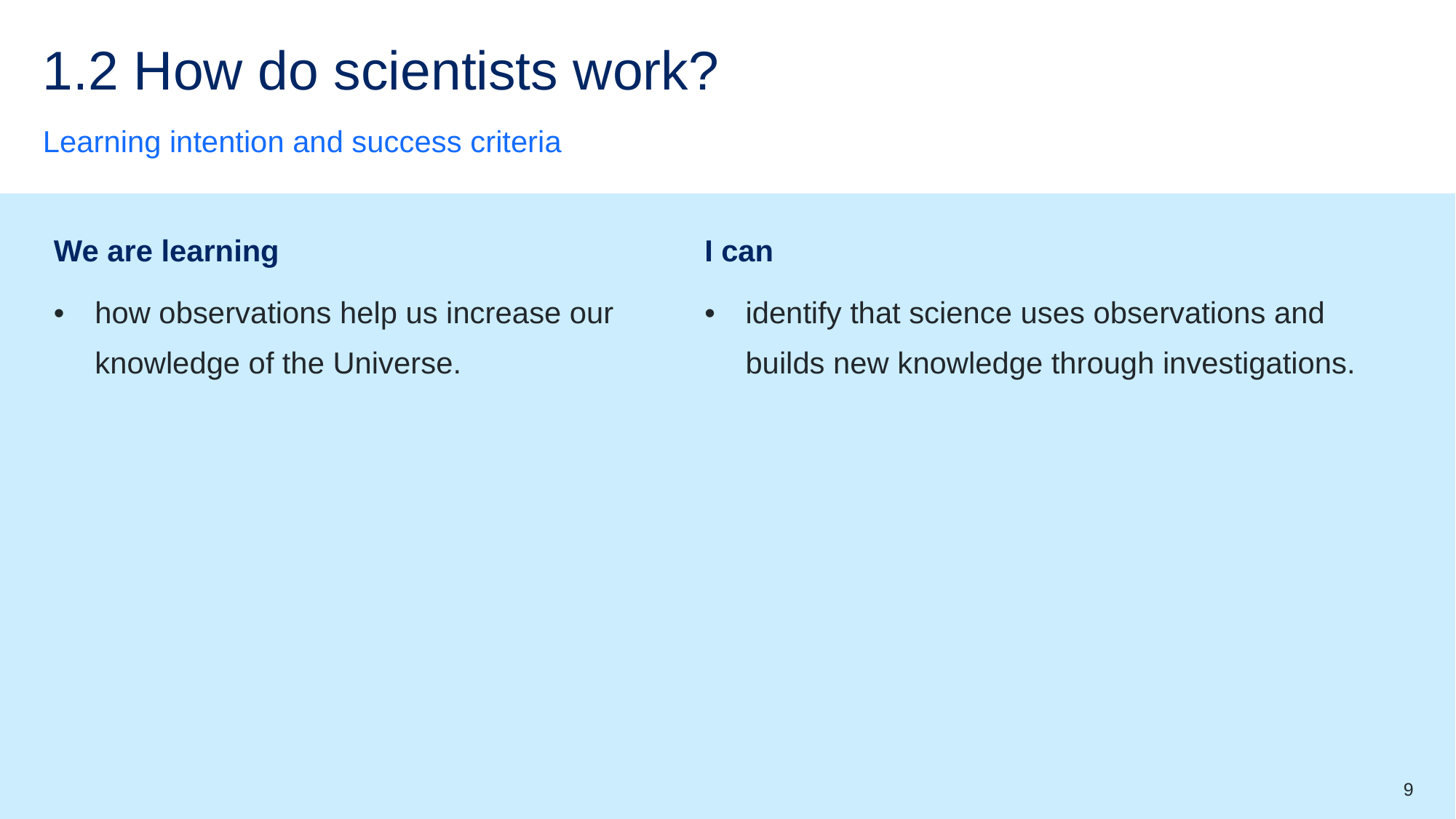

# 1.2 How do scientists work?
Learning intention and success criteria
| We are learning | I can |
| --- | --- |
| how observations help us increase our knowledge of the Universe. | identify that science uses observations and builds new knowledge through investigations. |
9